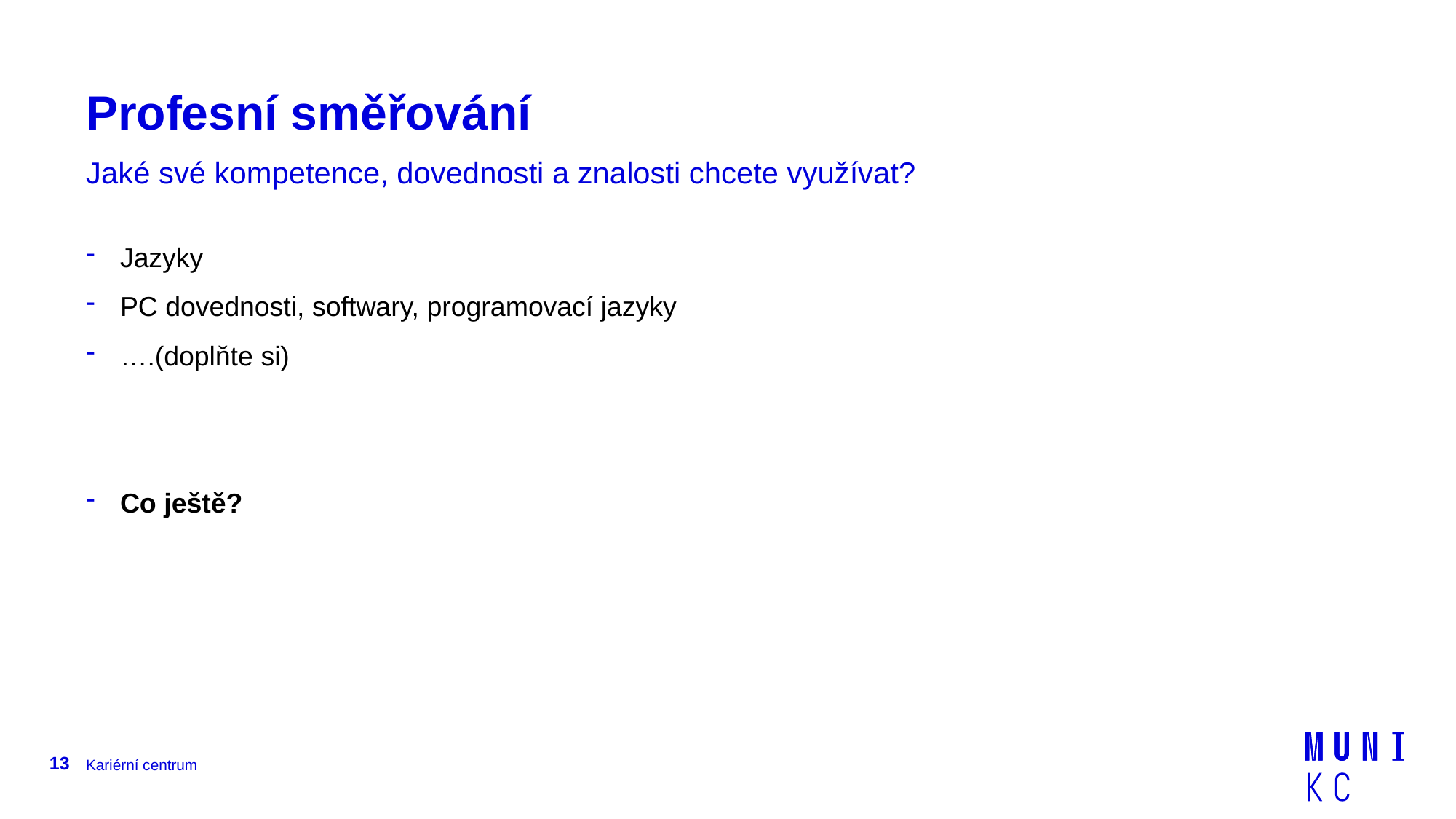

# Profesní směřování
Jaké své kompetence, dovednosti a znalosti chcete využívat?
Jazyky
PC dovednosti, softwary, programovací jazyky
….(doplňte si)

Co ještě?
13
Kariérní centrum